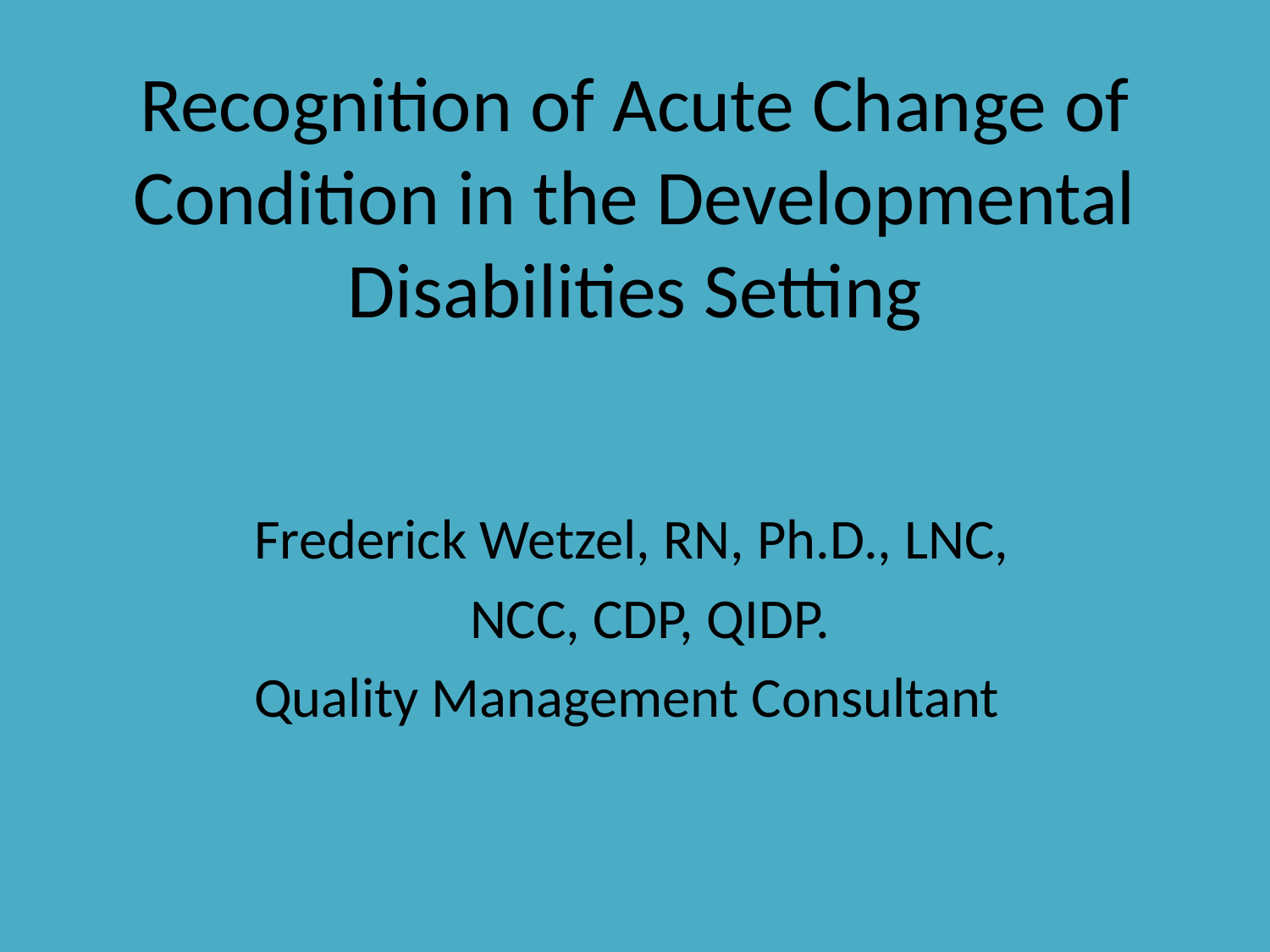

# Recognition of Acute Change of Condition in the Developmental Disabilities Setting

              Frederick Wetzel, RN, Ph.D., LNC,
                               NCC, CDP, QIDP.
              Quality Management Consultant